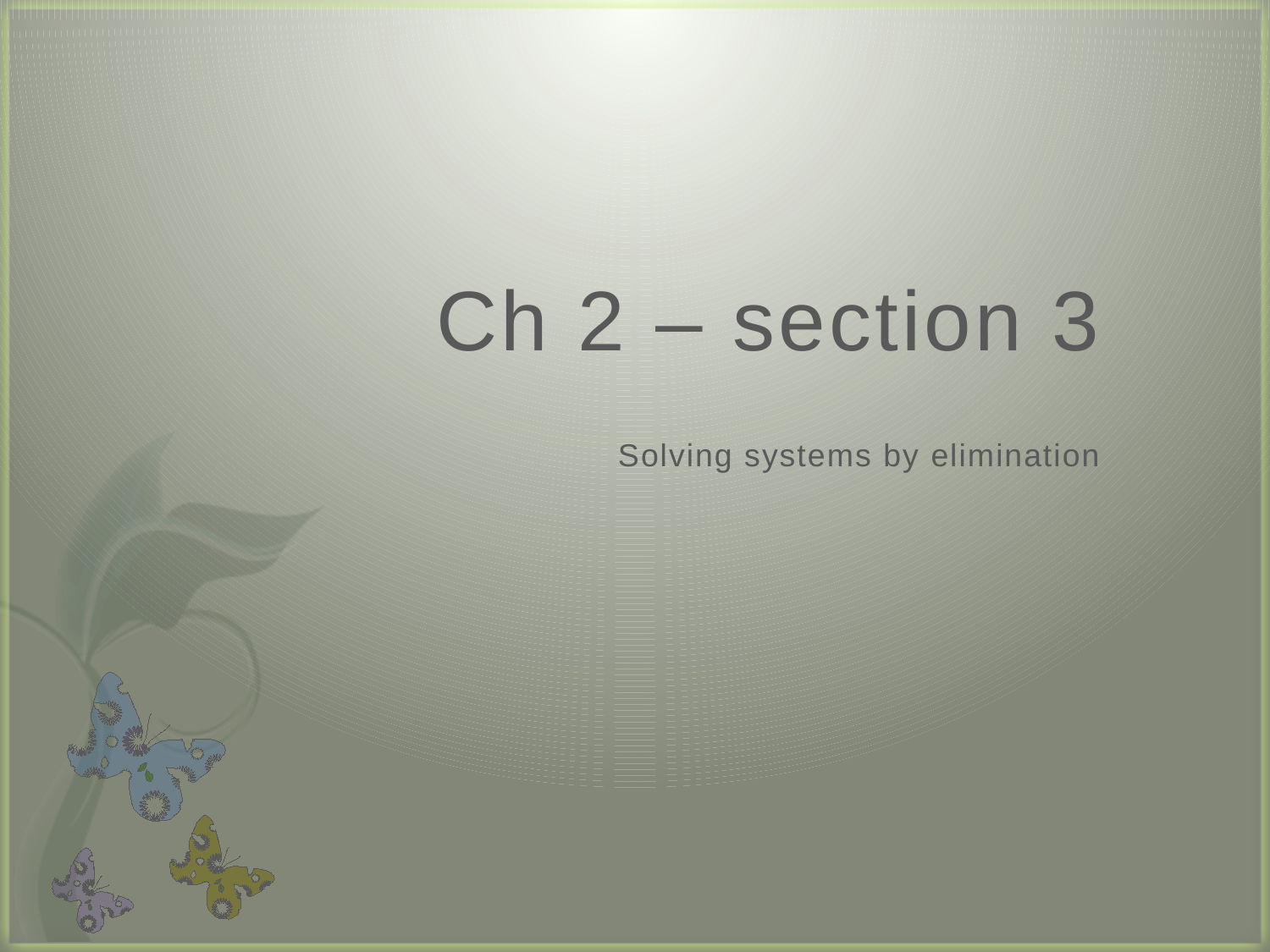

# Ch 2 – section 3
Solving systems by elimination